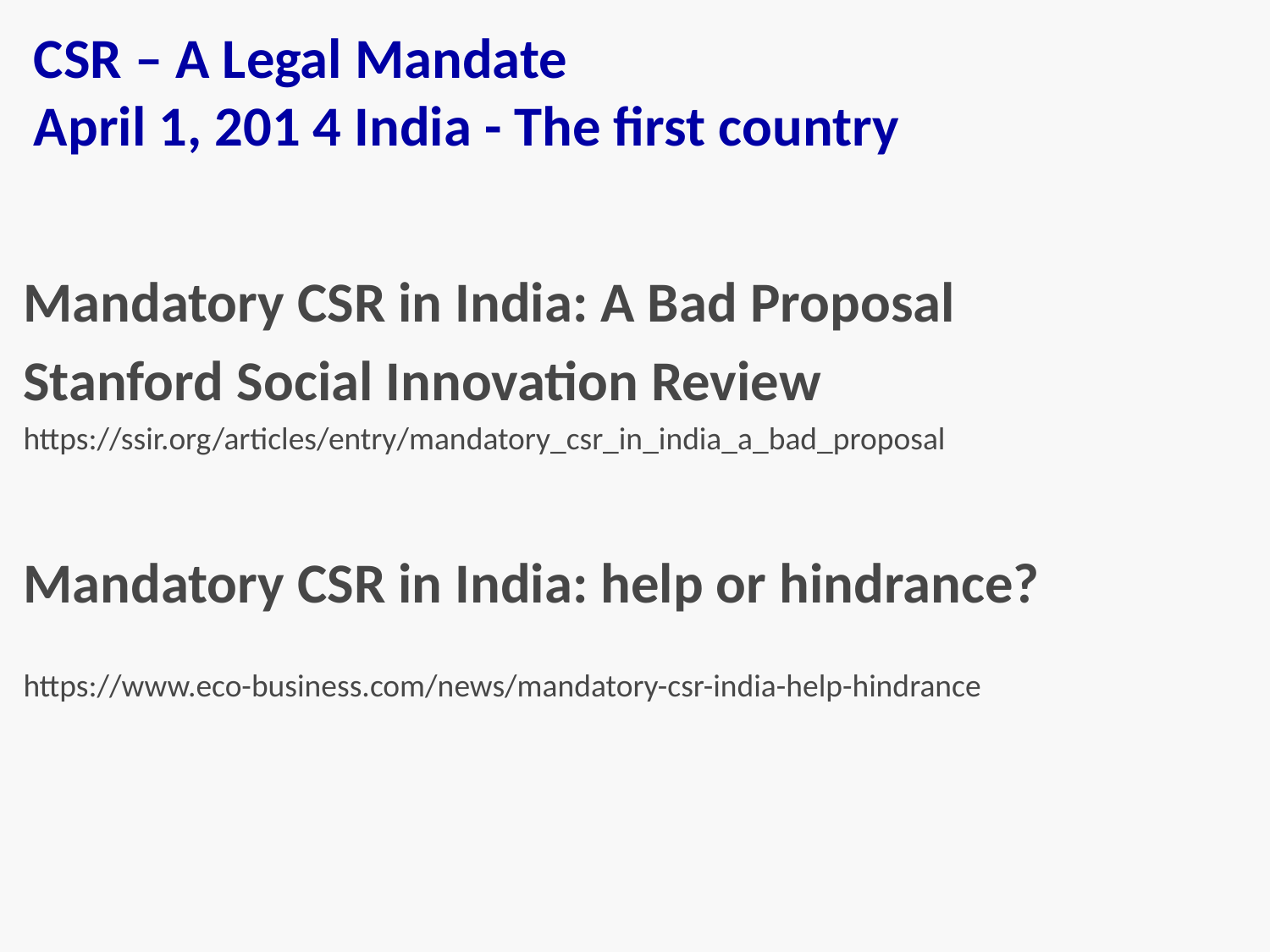

# CSR – A Legal Mandate April 1, 201 4 India - The first country

Mandatory CSR in India: A Bad Proposal
Stanford Social Innovation Review
https://ssir.org/articles/entry/mandatory_csr_in_india_a_bad_proposal

Mandatory CSR in India: help or hindrance?

https://www.eco-business.com/news/mandatory-csr-india-help-hindrance